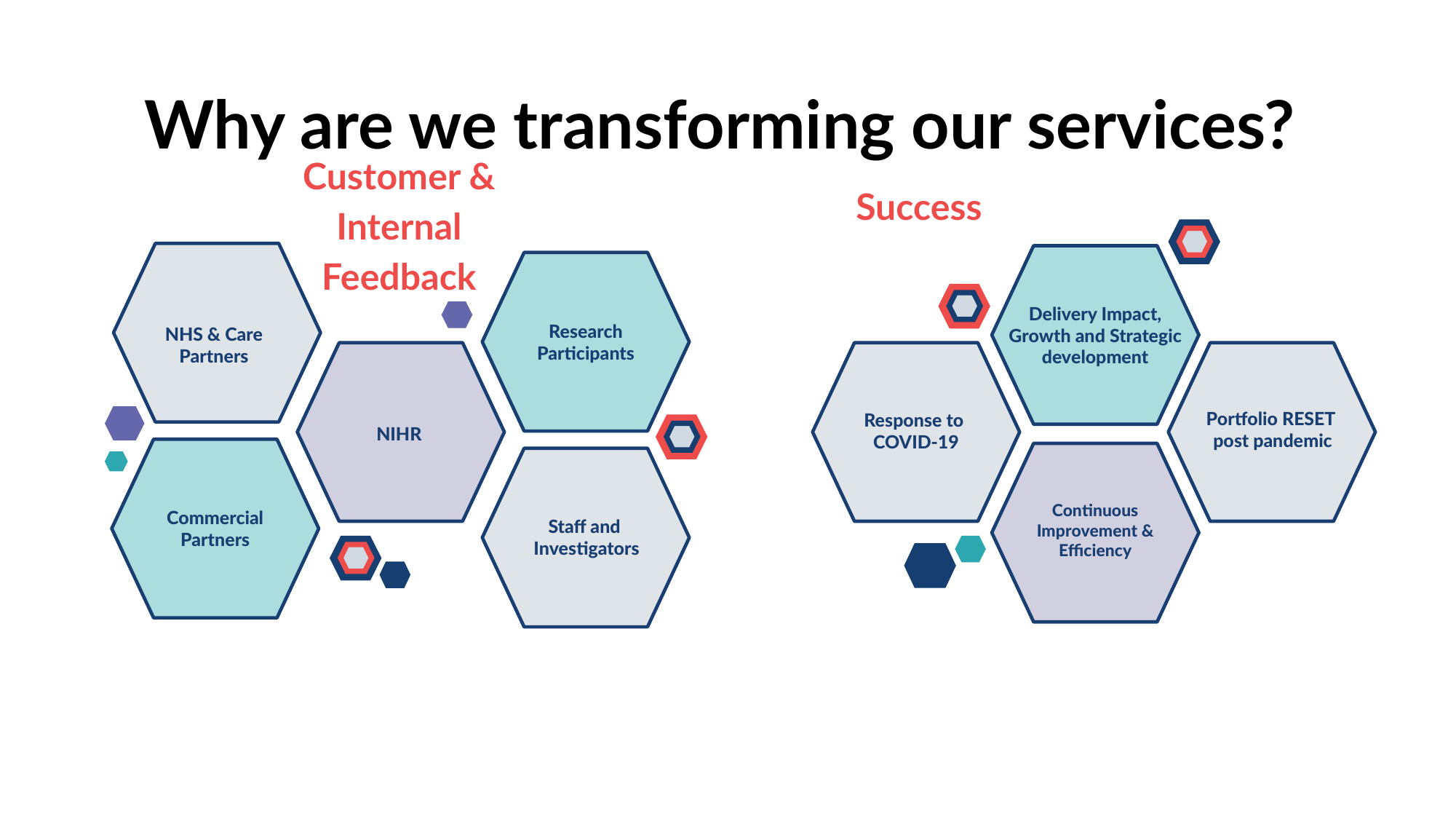

# Why are we transforming our services?
Customer & Internal Feedback
Success

Research
Participants
Delivery Impact, Growth and Strategic development

NHS & Care
Partners

Response to
COVID-19

Portfolio RESET
post pandemic

NIHR

Commercial
Partners

Staff and
Investigators

Continuous Improvement & Efficiency